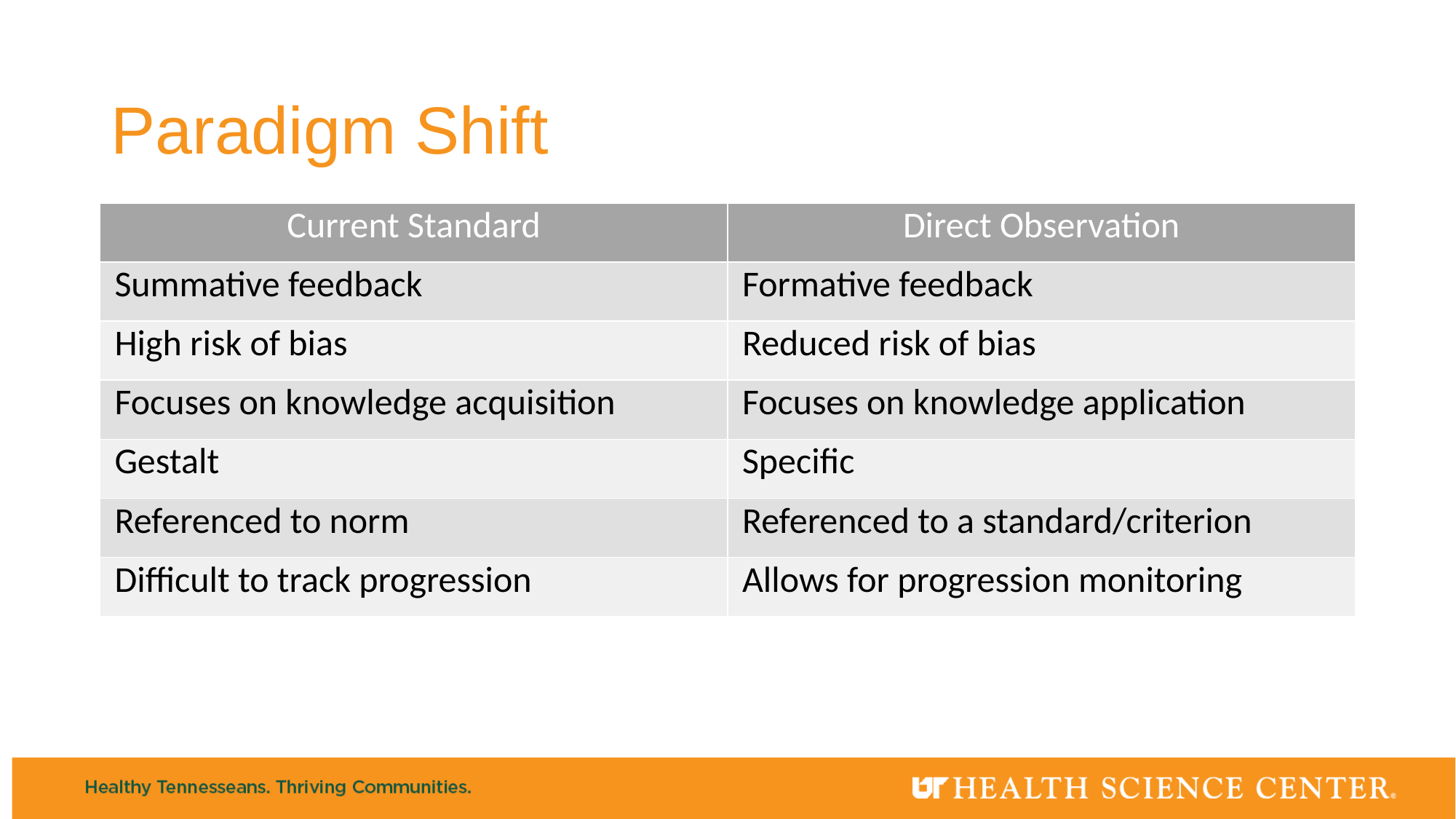

# Paradigm Shift
| Current Standard | Direct Observation |
| --- | --- |
| Summative feedback | Formative feedback |
| High risk of bias | Reduced risk of bias |
| Focuses on knowledge acquisition | Focuses on knowledge application |
| Gestalt | Specific |
| Referenced to norm | Referenced to a standard/criterion |
| Difficult to track progression | Allows for progression monitoring |